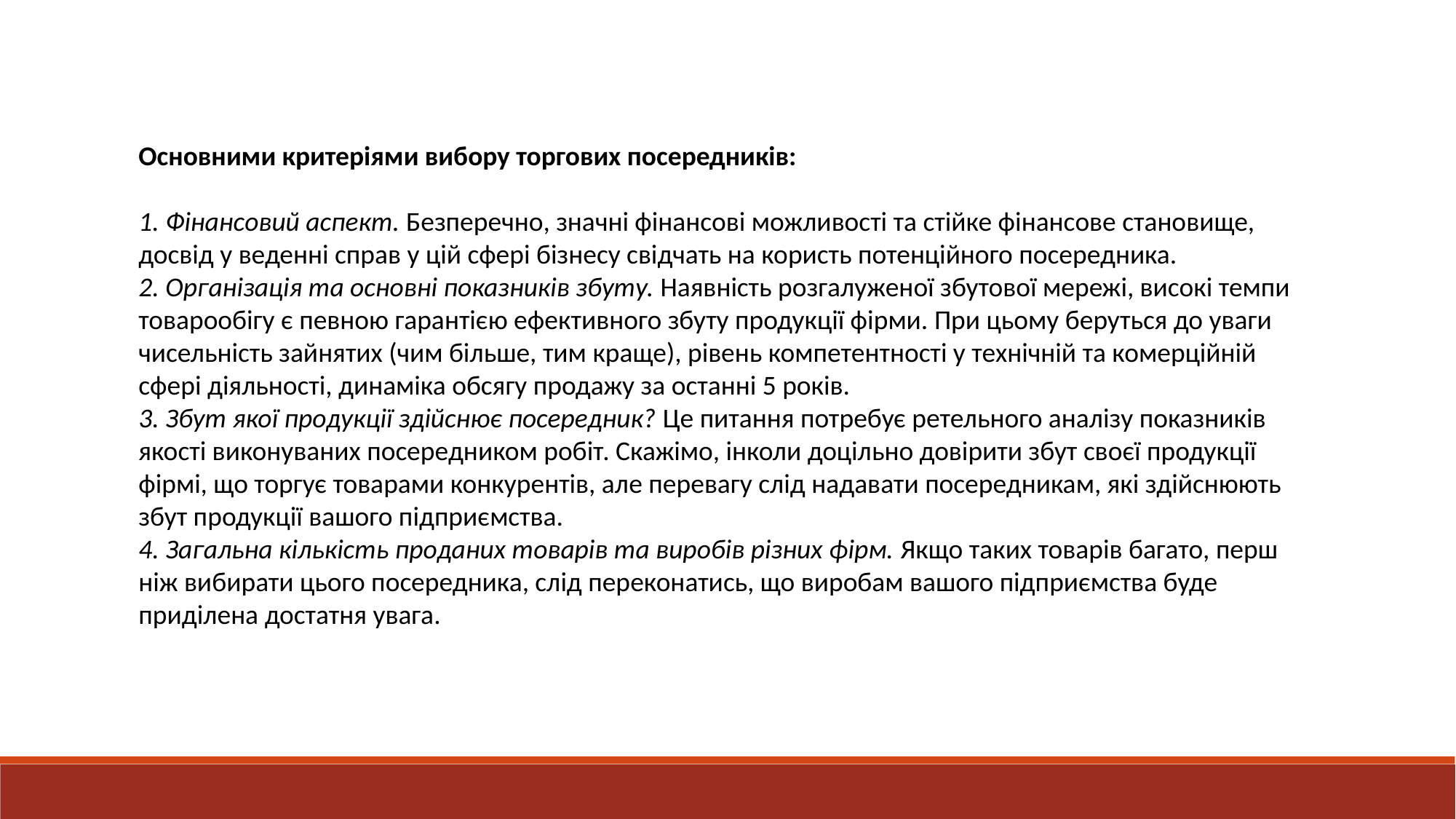

Основними критеріями вибору торгових посередників:

1. Фінансовий аспект. Безперечно, значні фінансові можливості та стійке фінансове становище, досвід у веденні справ у цій сфері бізнесу свідчать на користь потенційного посередника.
2. Організація та основні показників збуту. Наявність розгалуженої збутової мережі, високі темпи товарообігу є певною гарантією ефективного збуту продукції фірми. При цьому беруться до уваги чисельність зайнятих (чим більше, тим краще), рівень компетентності у технічній та комерційній сфері діяльності, динаміка обсягу продажу за останні 5 років.
3. Збут якої продукції здійснює посередник? Це питання потребує ретельного аналізу показників якості виконуваних посередником робіт. Скажімо, інколи доцільно довірити збут своєї продукції фірмі, що торгує товарами конкурентів, але перевагу слід надавати посередникам, які здійснюють збут продукції вашого підприємства.
4. Загальна кількість проданих товарів та виробів різних фірм. Якщо таких товарів багато, перш ніж вибирати цього посередника, слід переконатись, що виробам вашого підприємства буде приділена достатня увага.